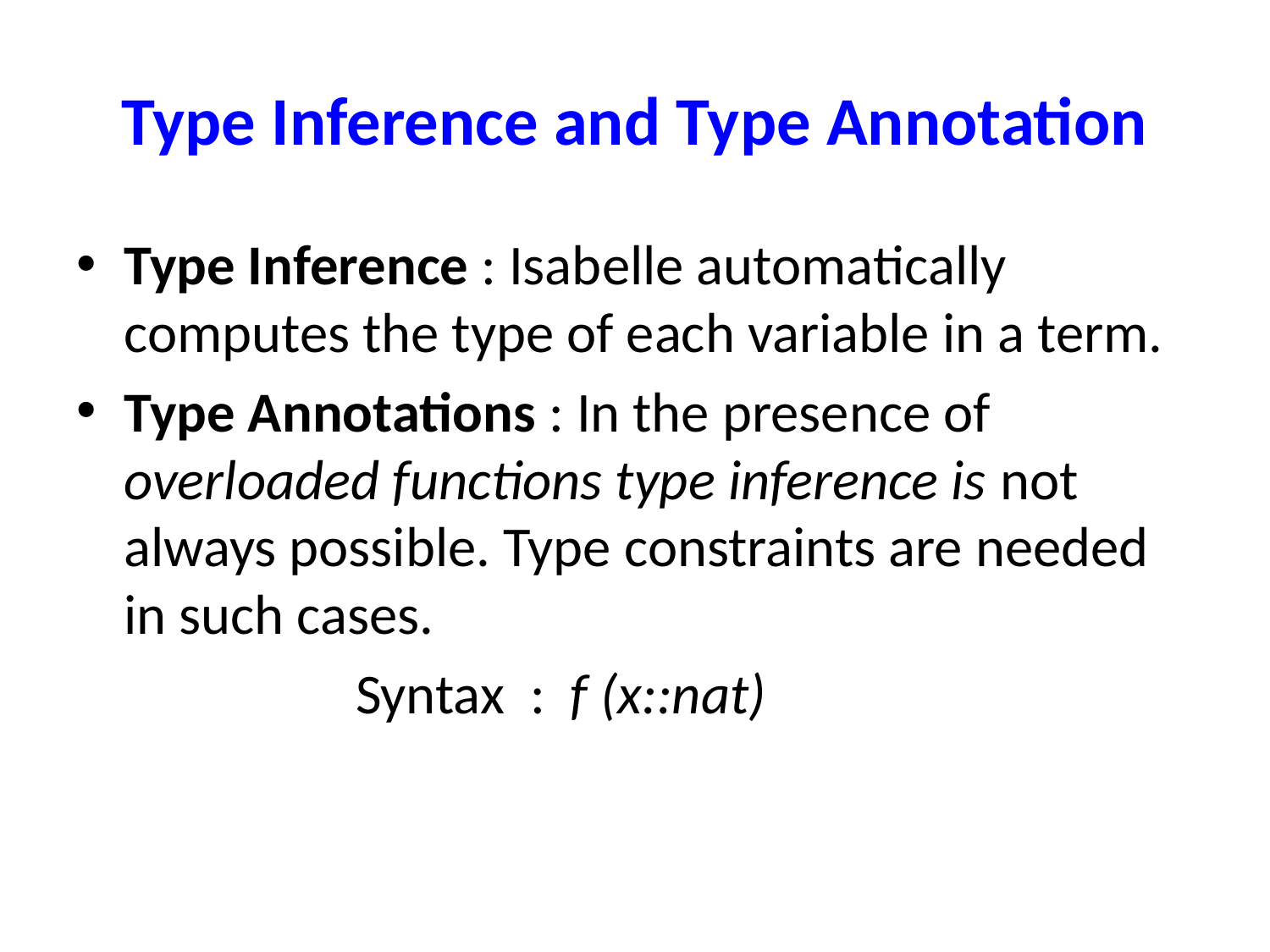

# Type Inference and Type Annotation
Type Inference : Isabelle automatically computes the type of each variable in a term.
Type Annotations : In the presence of overloaded functions type inference is not always possible. Type constraints are needed in such cases.
                      Syntax  :  f (x::nat)